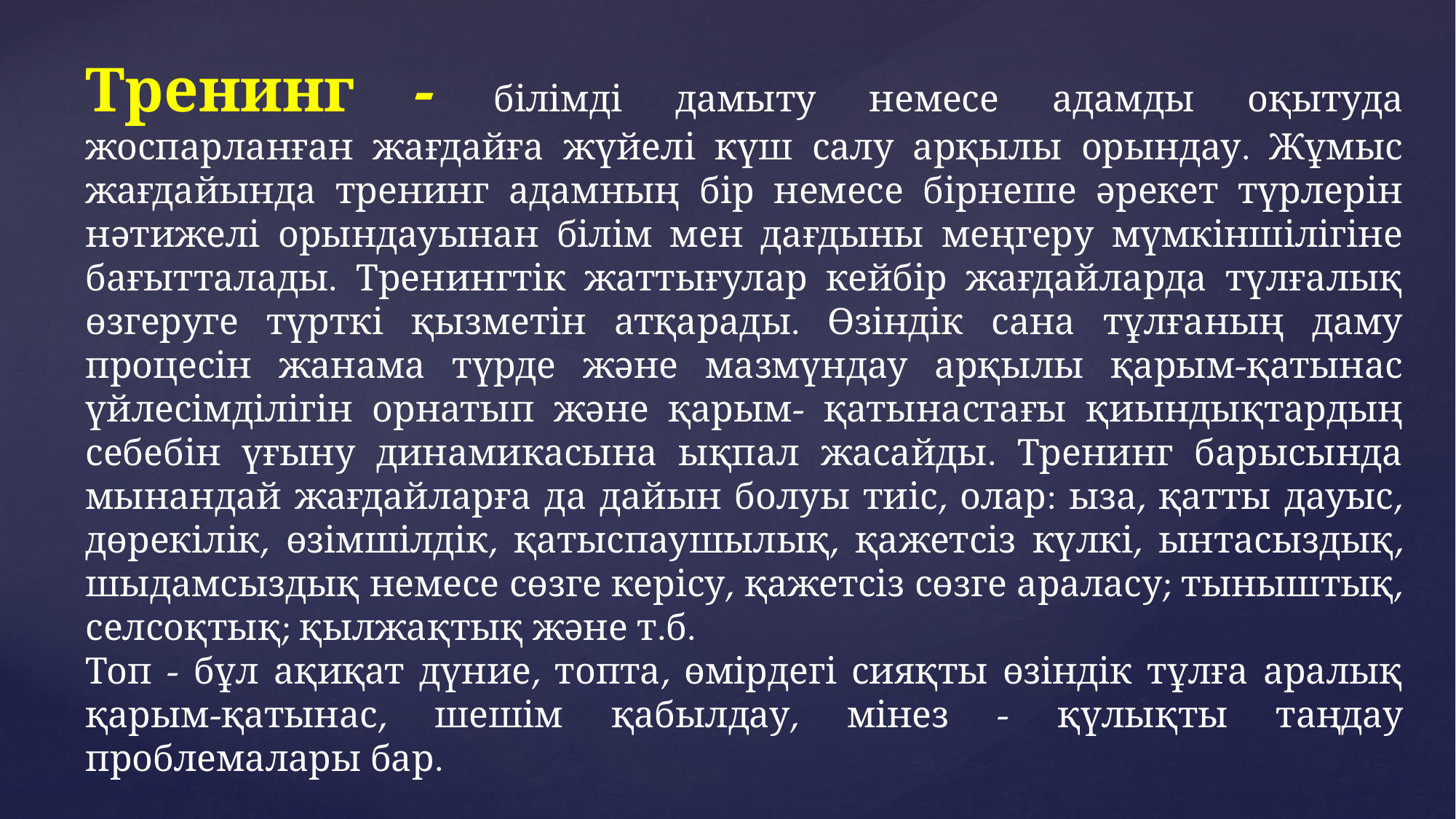

Тренинг - білімді дамыту немесе адамды оқытуда жоспарланған жағдайға жүйелі күш салу арқылы орындау. Жұмыс жағдайында тренинг адамның бір немесе бірнеше әрекет түрлерін нәтижелі орындауынан білім мен дағдыны меңгеру мүмкіншілігіне бағытталады. Тренингтік жаттығулар кейбір жағдайларда түлғалық өзгеруге түрткі қызметін атқарады. Өзіндік сана тұлғаның даму процесін жанама түрде және мазмүндау арқылы қарым-қатынас үйлесімділігін орнатып және қарым- қатынастағы қиындықтардың себебін үғыну динамикасына ықпал жасайды. Тренинг барысында мынандай жағдайларға да дайын болуы тиіс, олар: ыза, қатты дауыс, дөрекілік, өзімшілдік, қатыспаушылық, қажетсіз күлкі, ынтасыздық, шыдамсыздық немесе сөзге керісу, қажетсіз сөзге араласу; тыныштық, селсоқтық; қылжақтық және т.б.
Топ - бұл ақиқат дүние, топта, өмірдегі сияқты өзіндік тұлға аралық қарым-қатынас, шешім қабылдау, мінез - қүлықты таңдау проблемалары бар.